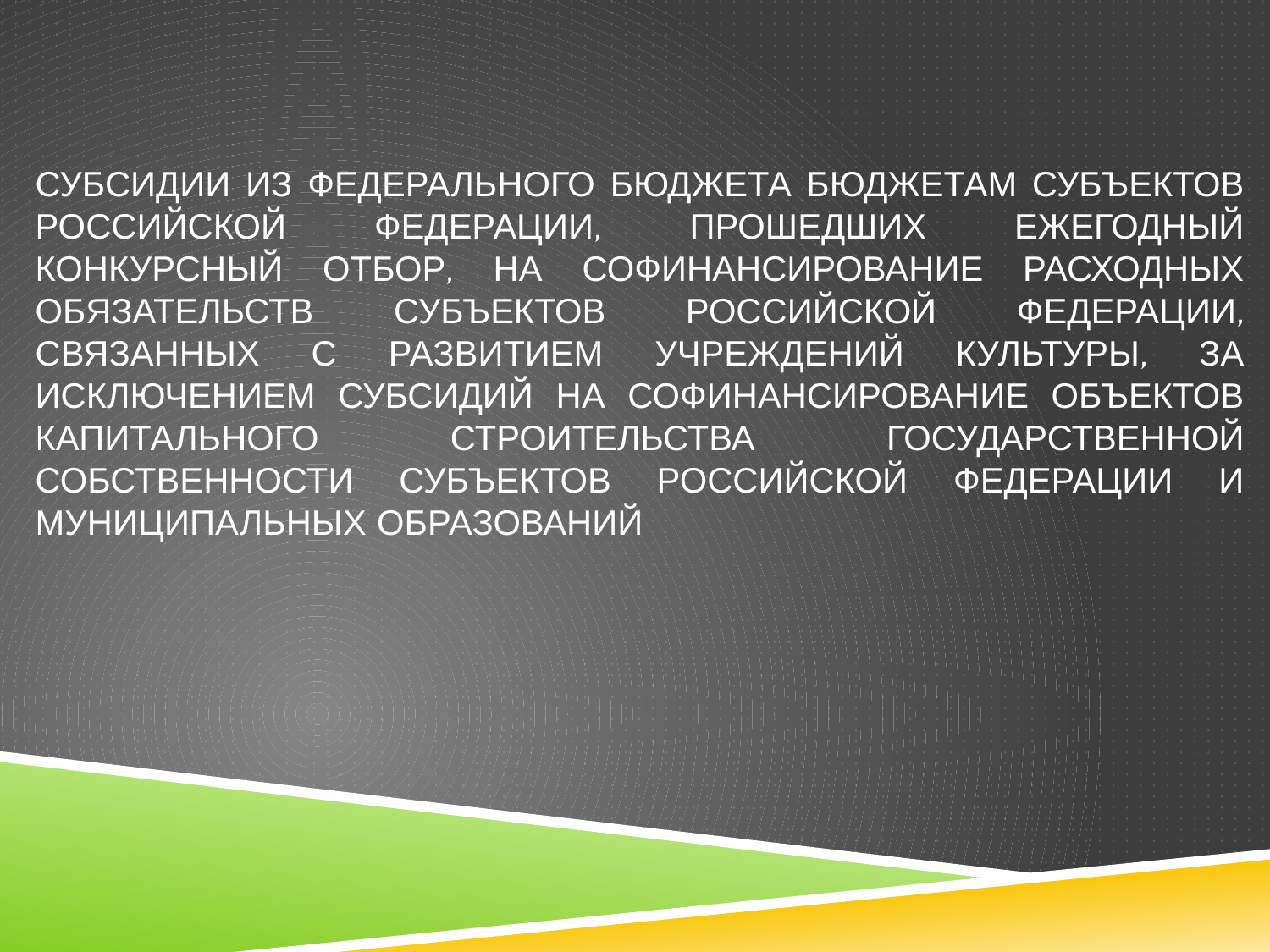

субсидии из федерального бюджета бюджетам субъектов Российской Федерации, прошедших ежегодный конкурсный отбор, на софинансирование расходных обязательств субъектов Российской Федерации, связанных с развитием учреждений культуры, за исключением субсидий на софинансирование объектов капитального строительства государственной собственности субъектов Российской Федерации и муниципальных образований